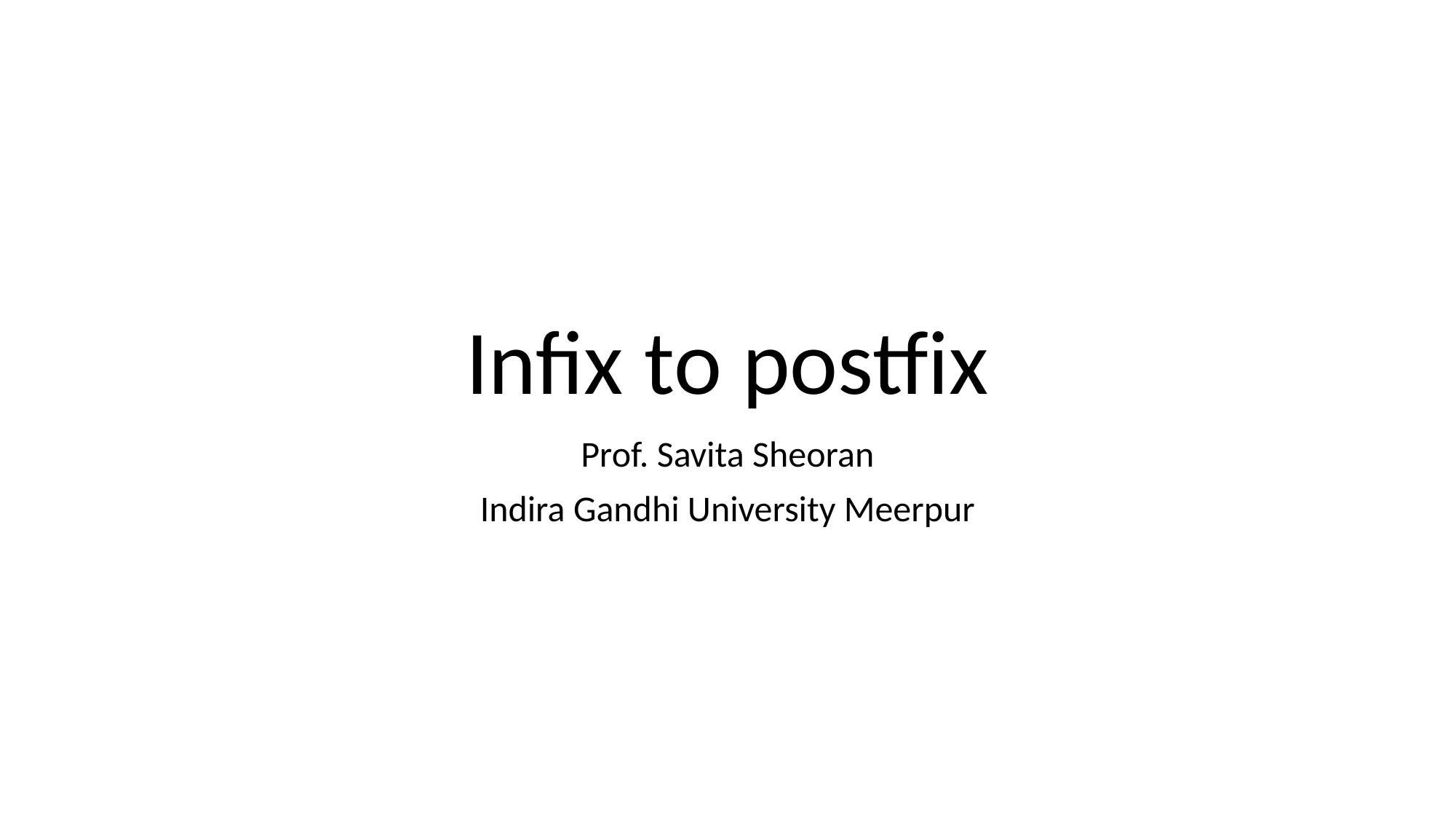

# Infix to postfix
Prof. Savita Sheoran
Indira Gandhi University Meerpur